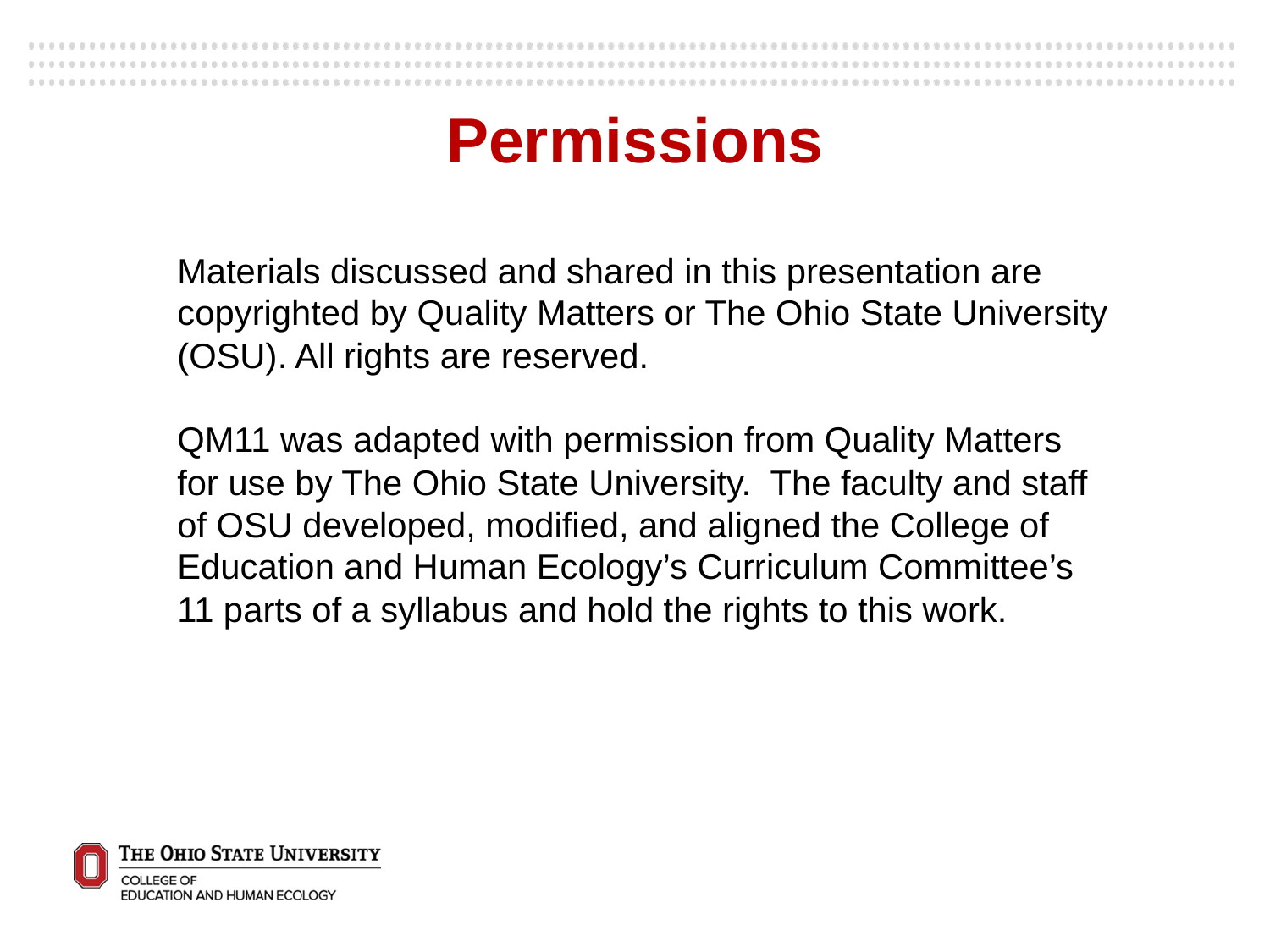

Permissions
Materials discussed and shared in this presentation are copyrighted by Quality Matters or The Ohio State University (OSU). All rights are reserved.

QM11 was adapted with permission from Quality Matters for use by The Ohio State University.  The faculty and staff of OSU developed, modified, and aligned the College of Education and Human Ecology’s Curriculum Committee’s 11 parts of a syllabus and hold the rights to this work.